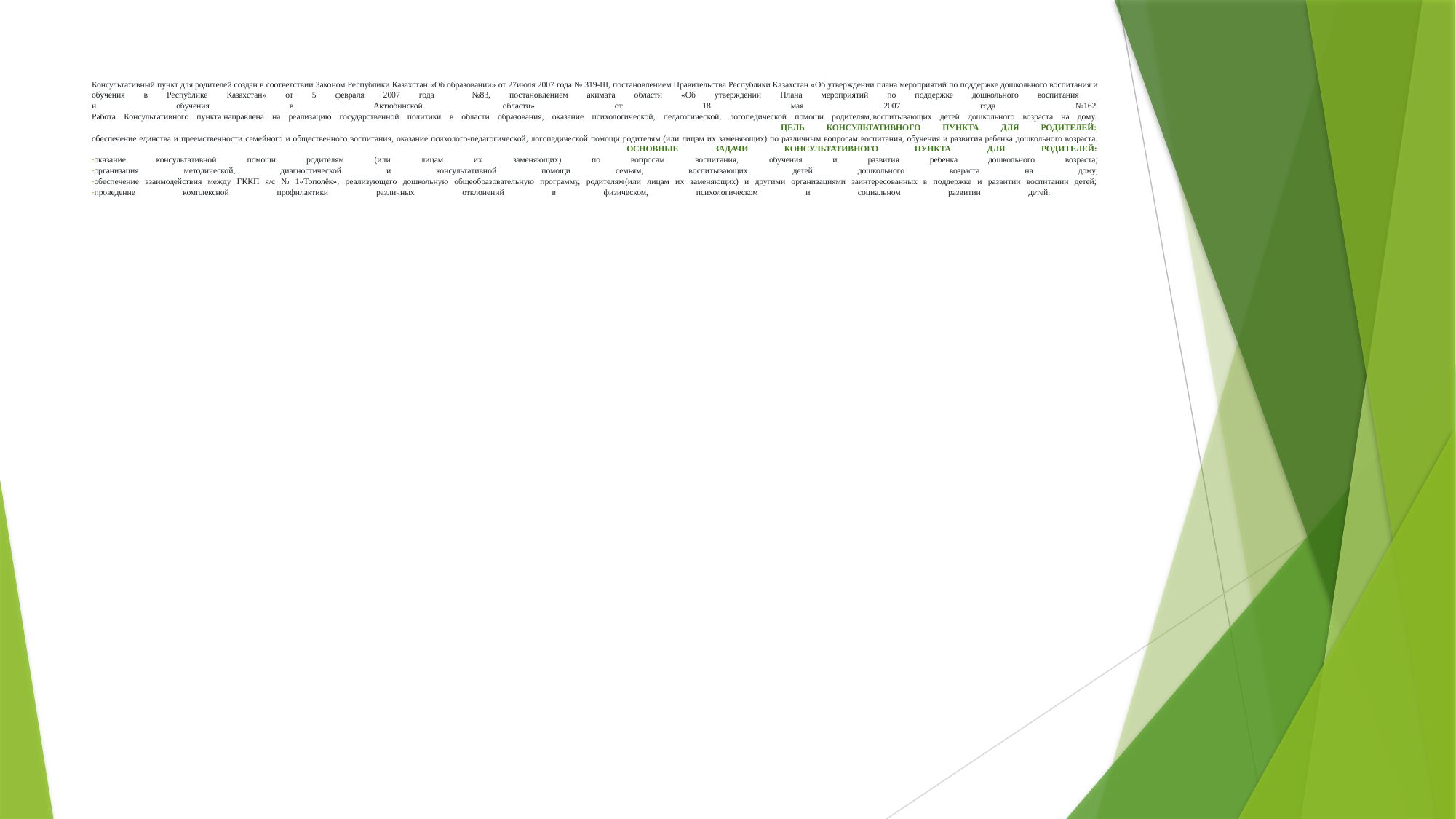

# Консультативный пункт для родителей создан в соответствии Законом Республики Казахстан «Об образовании» от 27июля 2007 года № 319-Ш, постановлением Правительства Республики Казахстан «Об утверждении плана мероприятий по поддержке дошкольного воспитания и обучения в Республике Казахстан» от 5 февраля 2007 года  №83, постановлением акимата области «Об утверждении Плана мероприятий по поддержке дошкольного воспитания и обучения в Актюбинской области» от 18 мая 2007 года №162. Работа Консультативного пункта направлена на реализацию государственной политики в области образования, оказание психологической, педагогической, логопедической помощи родителям, воспитывающих детей дошкольного возраста на дому. ЦЕЛЬ КОНСУЛЬТАТИВНОГО ПУНКТА ДЛЯ РОДИТЕЛЕЙ: обеспечение единства и преемственности семейного и общественного воспитания, оказание психолого-педагогической, логопедической помощи родителям (или лицам их заменяющих) по различным вопросам воспитания, обучения и развития ребенка дошкольного возраста. ОСНОВНЫЕ ЗАДАЧИ КОНСУЛЬТАТИВНОГО ПУНКТА ДЛЯ РОДИТЕЛЕЙ: -оказание консультативной помощи родителям (или лицам их заменяющих) по вопросам воспитания, обучения и развития ребенка дошкольного возраста; -организация методической, диагностической и консультативной помощи семьям, воспитывающих детей дошкольного возраста на дому; -обеспечение взаимодействия между ГККП я/с № 1«Тополёк», реализующего дошкольную общеобразовательную программу, родителям (или лицам их заменяющих) и другими организациями заинтересованных в поддержке и развитии воспитании детей; -проведение комплексной профилактики различных отклонений в физическом, психологическом и социальном развитии детей.